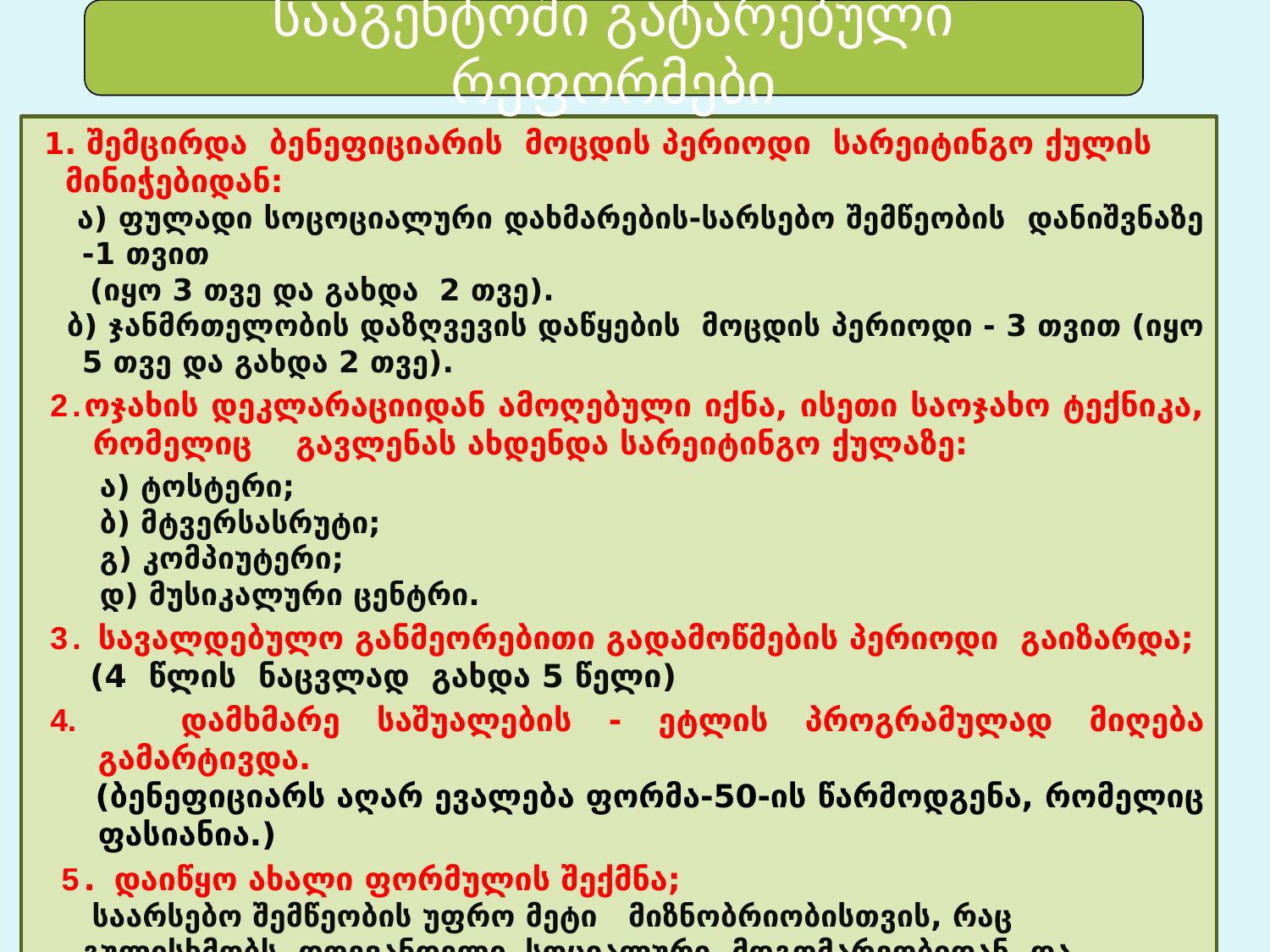

სააგენტოში გატარებული რეფორმები
 1. შემცირდა  ბენეფიციარის  მოცდის პერიოდი  სარეიტინგო ქულის მინიჭებიდან:
   ა) ფულადი სოცოციალური დახმარების-სარსებო შემწეობის  დანიშვნაზე -1 თვით
    (იყო 3 თვე და გახდა  2 თვე).
  ბ) ჯანმრთელობის დაზღვევის დაწყების  მოცდის პერიოდი - 3 თვით (იყო 5 თვე და გახდა 2 თვე).

ოჯახის დეკლარაციიდან ამოღებული იქნა, ისეთი საოჯახო ტექნიკა,  რომელიც    გავლენას ახდენდა სარეიტინგო ქულაზე:

      ა) ტოსტერი;
      ბ) მტვერსასრუტი;
      გ) კომპიუტერი;
      დ) მუსიკალური ცენტრი.

სავალდებულო განმეორებითი გადამოწმების პერიოდი  გაიზარდა;
    (4  წლის  ნაცვლად  გახდა 5 წელი)

4.   დამხმარე საშუალების - ეტლის პროგრამულად მიღება გამარტივდა.
     (ბენეფიციარს აღარ ევალება ფორმა-50-ის წარმოდგენა, რომელიც ფასიანია.)

 5.  დაიწყო ახალი ფორმულის შექმნა;
    საარსებო შემწეობის უფრო მეტი   მიზნობრიობისთვის, რაც გულისხმობს  დღევანდელი  სოციალური  მდგომარეობიდან  და საჭიროებიდან გამომდინარე, ახალი კრიტერიუმების დაწესებას შეფასების დროს.